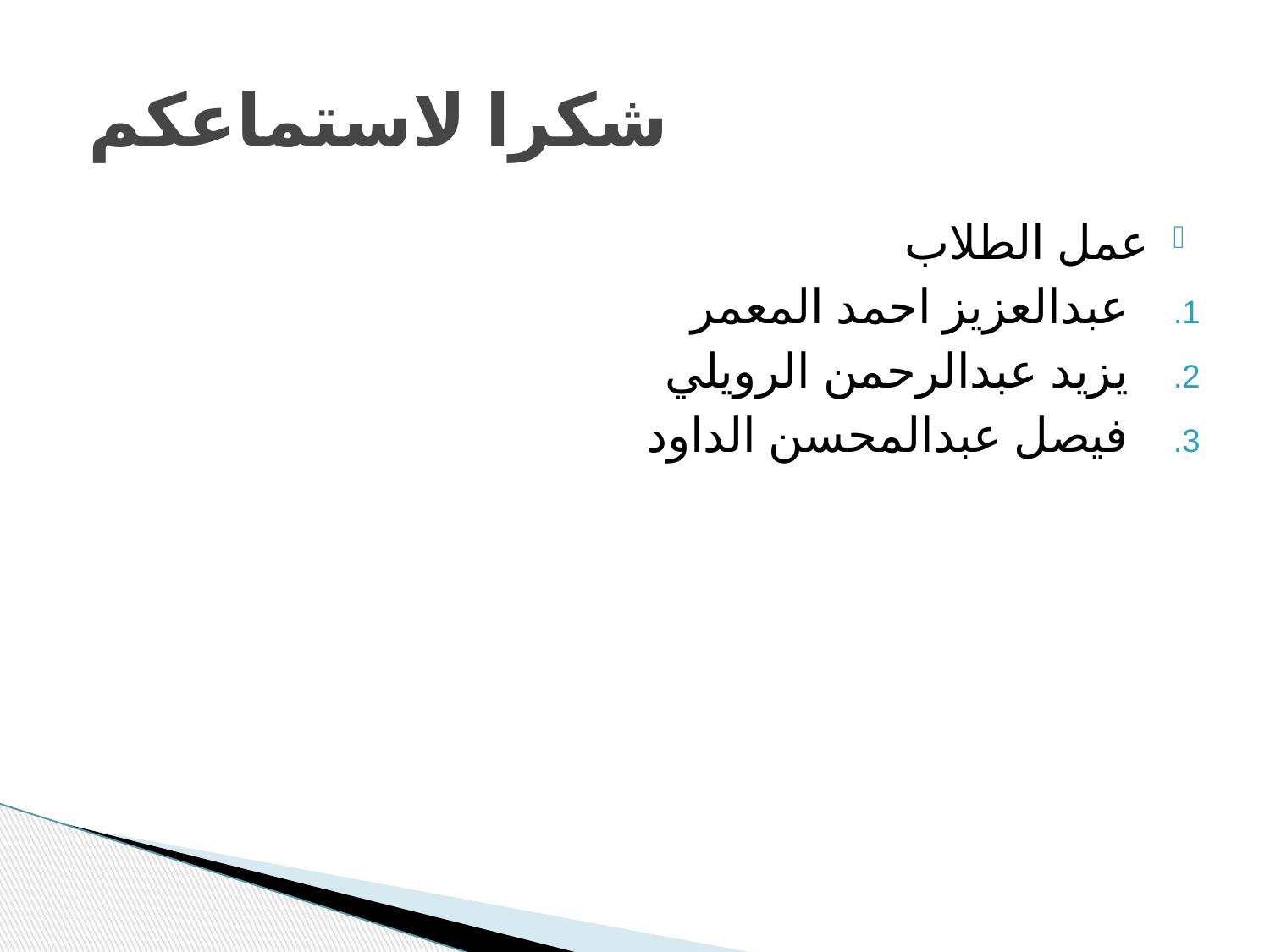

# شكرا لاستماعكم
عمل الطلاب
عبدالعزيز احمد المعمر
يزيد عبدالرحمن الرويلي
فيصل عبدالمحسن الداود